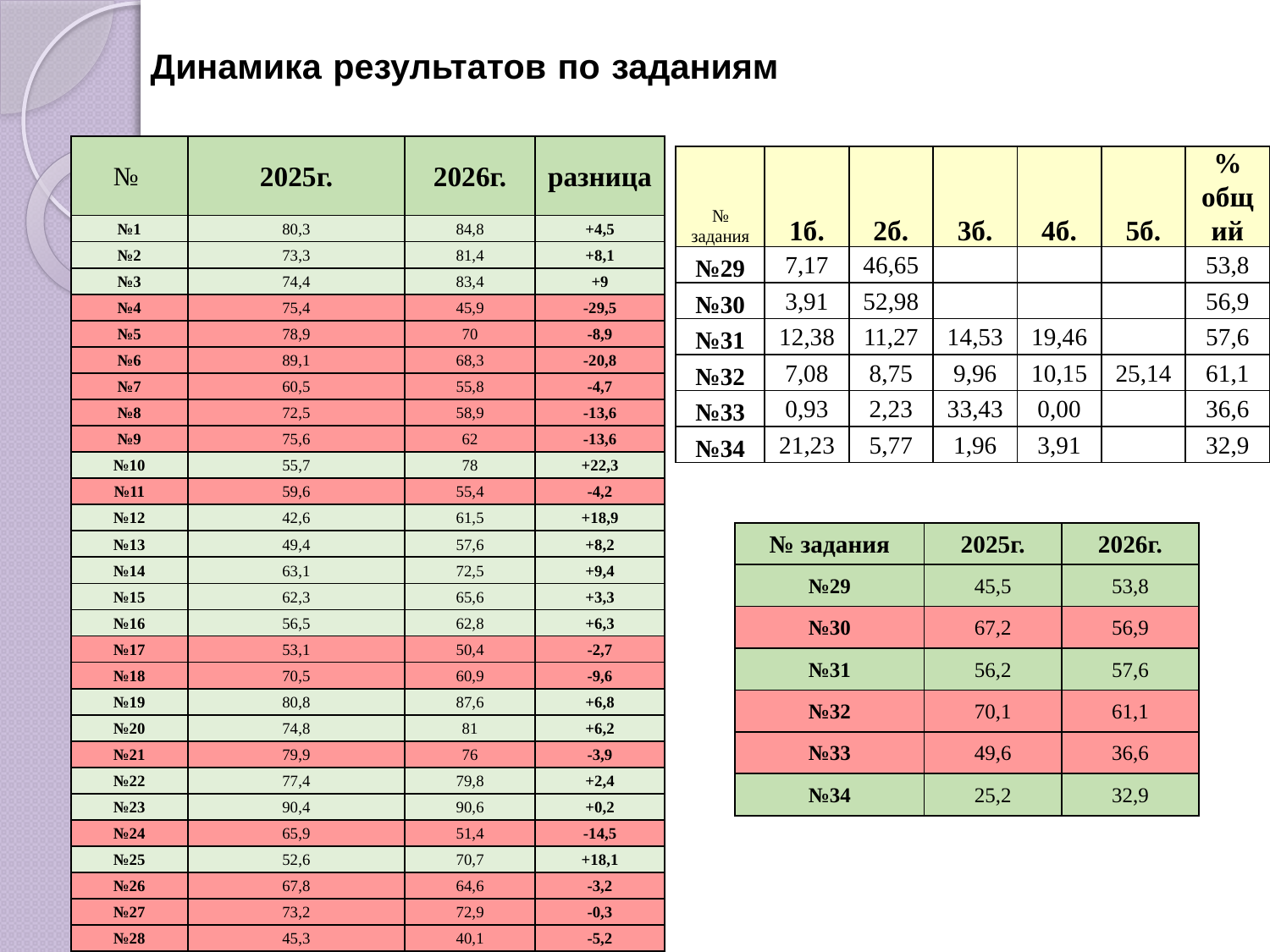

# Динамика результатов по заданиям
| № | 2025г. | 2026г. | разница |
| --- | --- | --- | --- |
| №1 | 80,3 | 84,8 | +4,5 |
| №2 | 73,3 | 81,4 | +8,1 |
| №3 | 74,4 | 83,4 | +9 |
| №4 | 75,4 | 45,9 | -29,5 |
| №5 | 78,9 | 70 | -8,9 |
| №6 | 89,1 | 68,3 | -20,8 |
| №7 | 60,5 | 55,8 | -4,7 |
| №8 | 72,5 | 58,9 | -13,6 |
| №9 | 75,6 | 62 | -13,6 |
| №10 | 55,7 | 78 | +22,3 |
| №11 | 59,6 | 55,4 | -4,2 |
| №12 | 42,6 | 61,5 | +18,9 |
| №13 | 49,4 | 57,6 | +8,2 |
| №14 | 63,1 | 72,5 | +9,4 |
| №15 | 62,3 | 65,6 | +3,3 |
| №16 | 56,5 | 62,8 | +6,3 |
| №17 | 53,1 | 50,4 | -2,7 |
| №18 | 70,5 | 60,9 | -9,6 |
| №19 | 80,8 | 87,6 | +6,8 |
| №20 | 74,8 | 81 | +6,2 |
| №21 | 79,9 | 76 | -3,9 |
| №22 | 77,4 | 79,8 | +2,4 |
| №23 | 90,4 | 90,6 | +0,2 |
| №24 | 65,9 | 51,4 | -14,5 |
| №25 | 52,6 | 70,7 | +18,1 |
| №26 | 67,8 | 64,6 | -3,2 |
| №27 | 73,2 | 72,9 | -0,3 |
| №28 | 45,3 | 40,1 | -5,2 |
| № задания | 1б. | 2б. | 3б. | 4б. | 5б. | % общий |
| --- | --- | --- | --- | --- | --- | --- |
| №29 | 7,17 | 46,65 |  |  |  | 53,8 |
| №30 | 3,91 | 52,98 |  |  |  | 56,9 |
| №31 | 12,38 | 11,27 | 14,53 | 19,46 |  | 57,6 |
| №32 | 7,08 | 8,75 | 9,96 | 10,15 | 25,14 | 61,1 |
| №33 | 0,93 | 2,23 | 33,43 | 0,00 |  | 36,6 |
| №34 | 21,23 | 5,77 | 1,96 | 3,91 |  | 32,9 |
| № задания | 2025г. | 2026г. |
| --- | --- | --- |
| №29 | 45,5 | 53,8 |
| №30 | 67,2 | 56,9 |
| №31 | 56,2 | 57,6 |
| №32 | 70,1 | 61,1 |
| №33 | 49,6 | 36,6 |
| №34 | 25,2 | 32,9 |